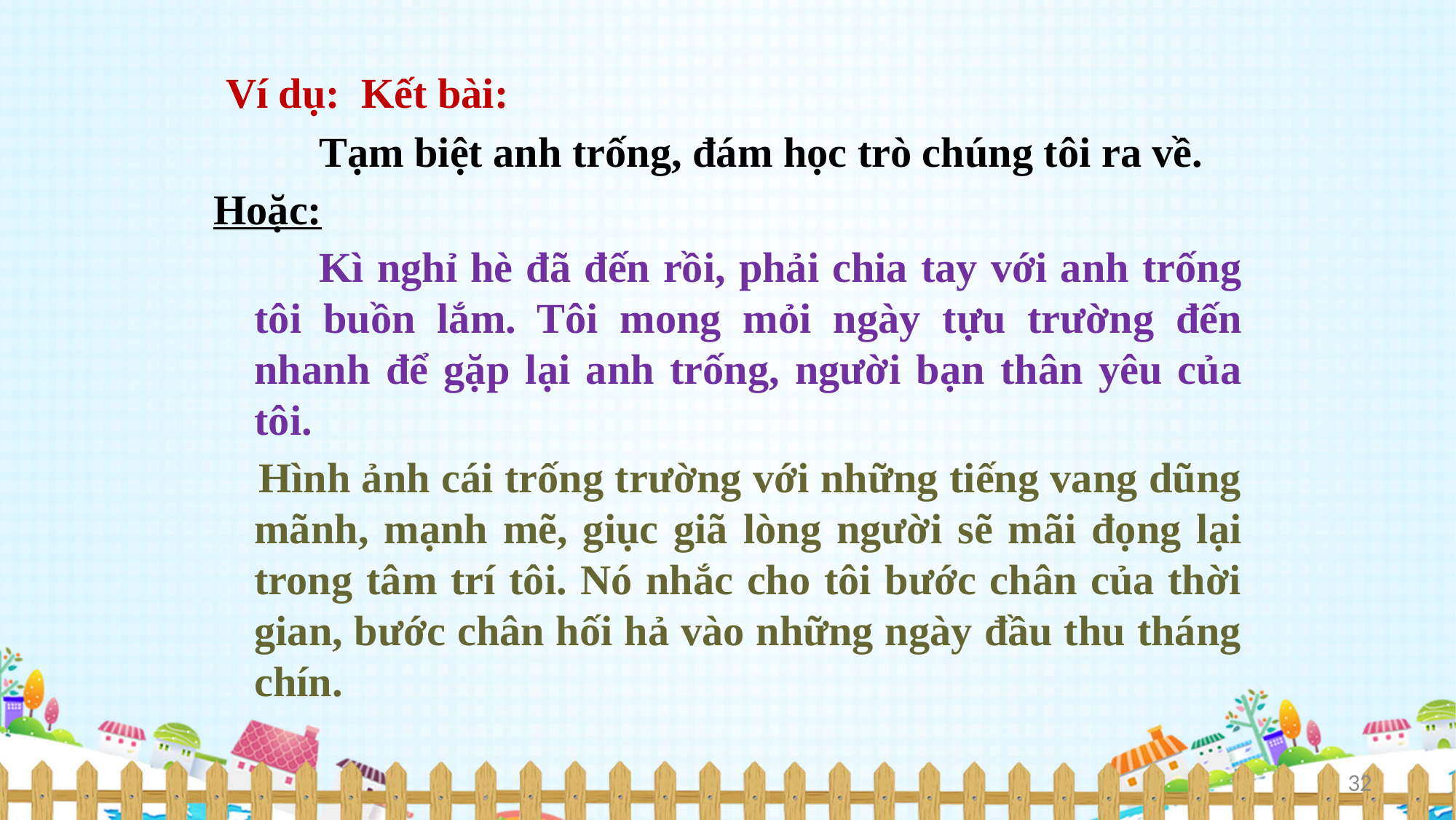

Ví dụ:  Kết bài:
          Tạm biệt anh trống, đám học trò chúng tôi ra về.
Hoặc:
        Kì nghỉ hè đã đến rồi, phải chia tay với anh trống tôi buồn lắm. Tôi mong mỏi ngày tựu trường đến nhanh để gặp lại anh trống, người bạn thân yêu của tôi.
    Hình ảnh cái trống trường với những tiếng vang dũng mãnh, mạnh mẽ, giục giã lòng người sẽ mãi đọng lại trong tâm trí tôi. Nó nhắc cho tôi bước chân của thời gian, bước chân hối hả vào những ngày đầu thu tháng chín.

32